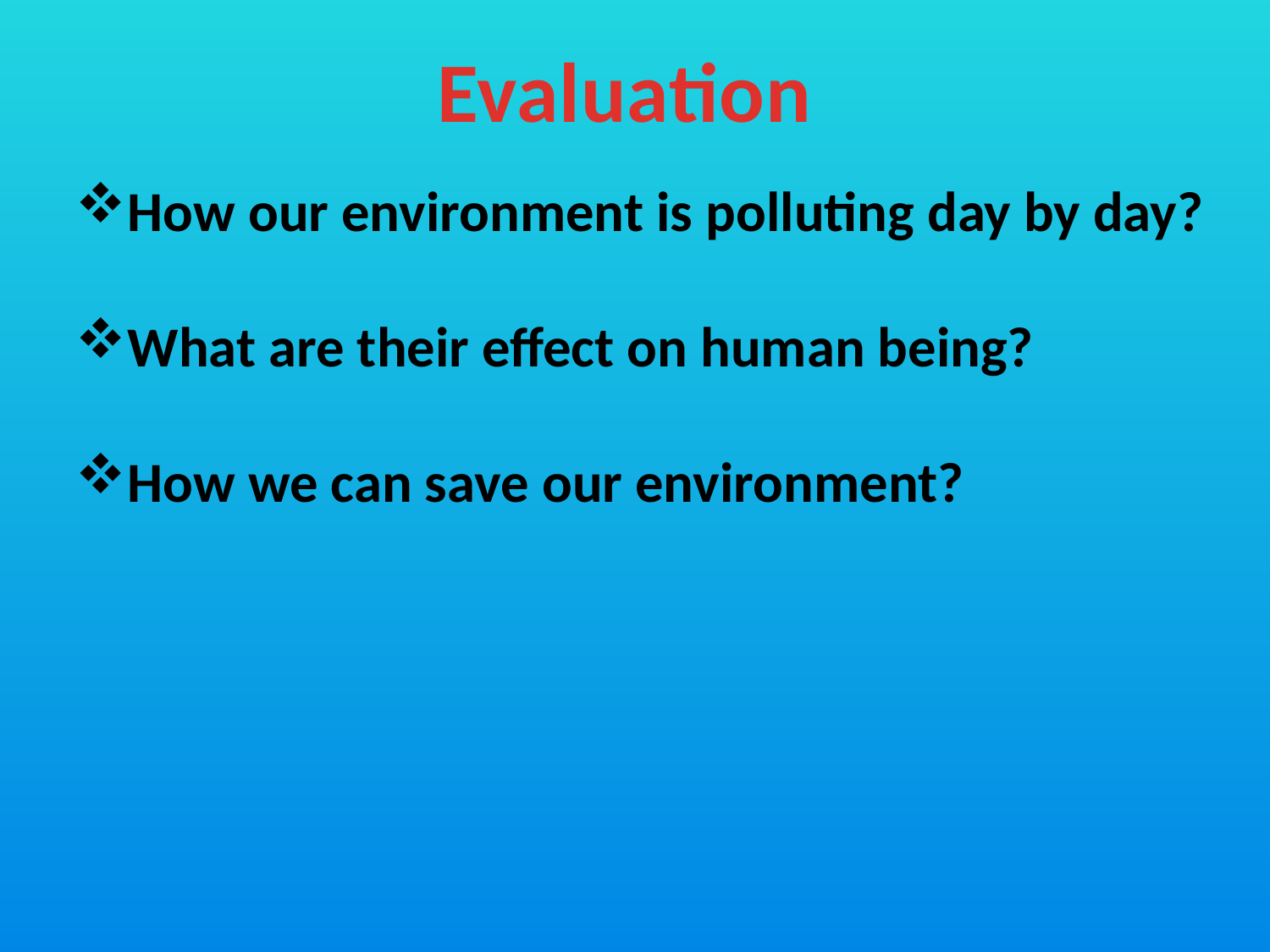

Evaluation
How our environment is polluting day by day?

What are their effect on human being?

How we can save our environment?